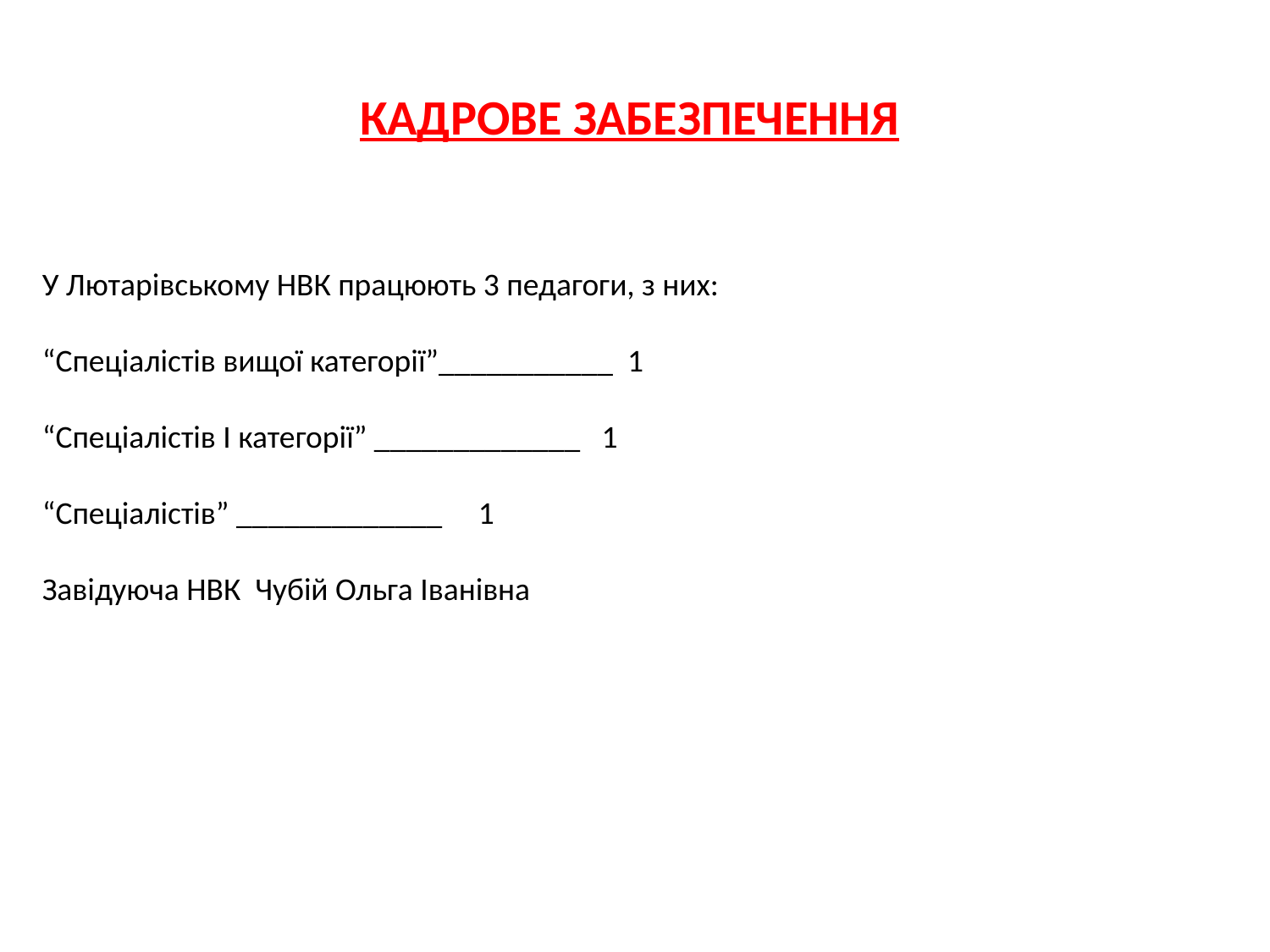

КАДРОВЕ ЗАБЕЗПЕЧЕННЯ
У Лютарівському НВК працюють 3 педагоги, з них:

“Спеціалістів вищої категорії”___________  1

“Спеціалістів І категорії” _____________   1

“Спеціалістів” _____________     1

Завідуюча НВК  Чубій Ольга Іванівна